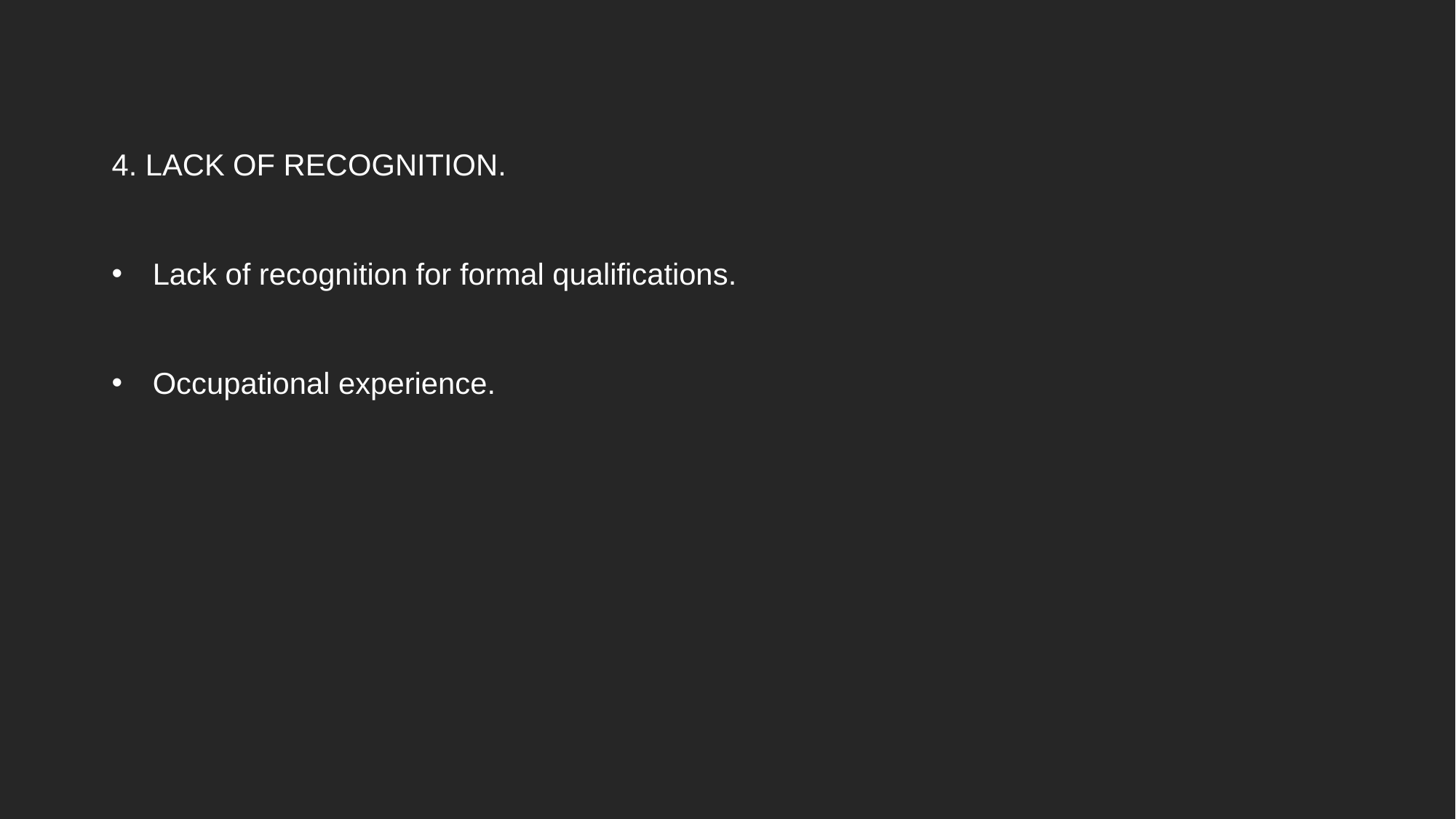

4. LACK OF RECOGNITION.

Lack of recognition for formal qualifications.

Occupational experience.